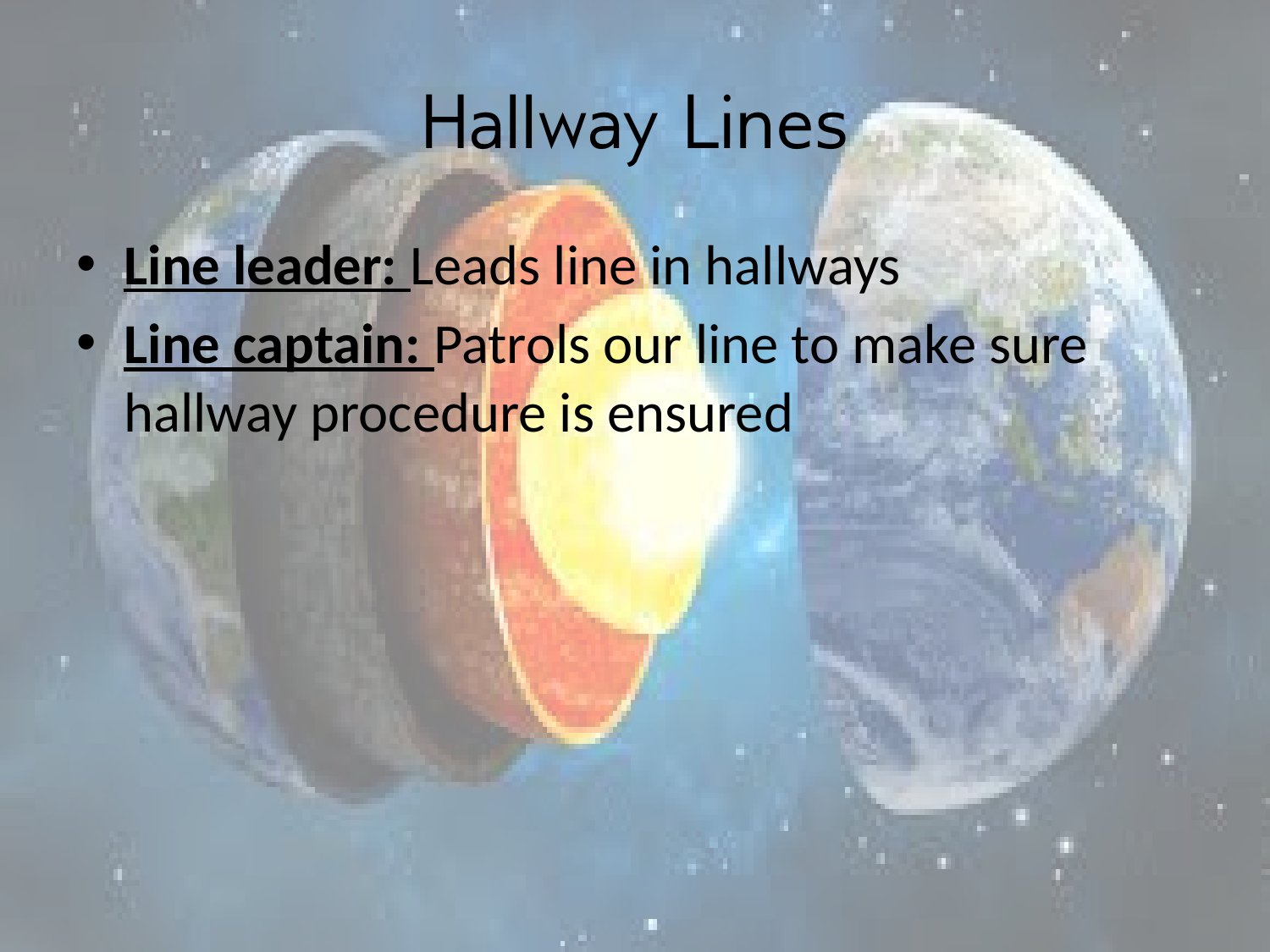

# Hallway Lines
Line leader: Leads line in hallways
Line captain: Patrols our line to make sure hallway procedure is ensured